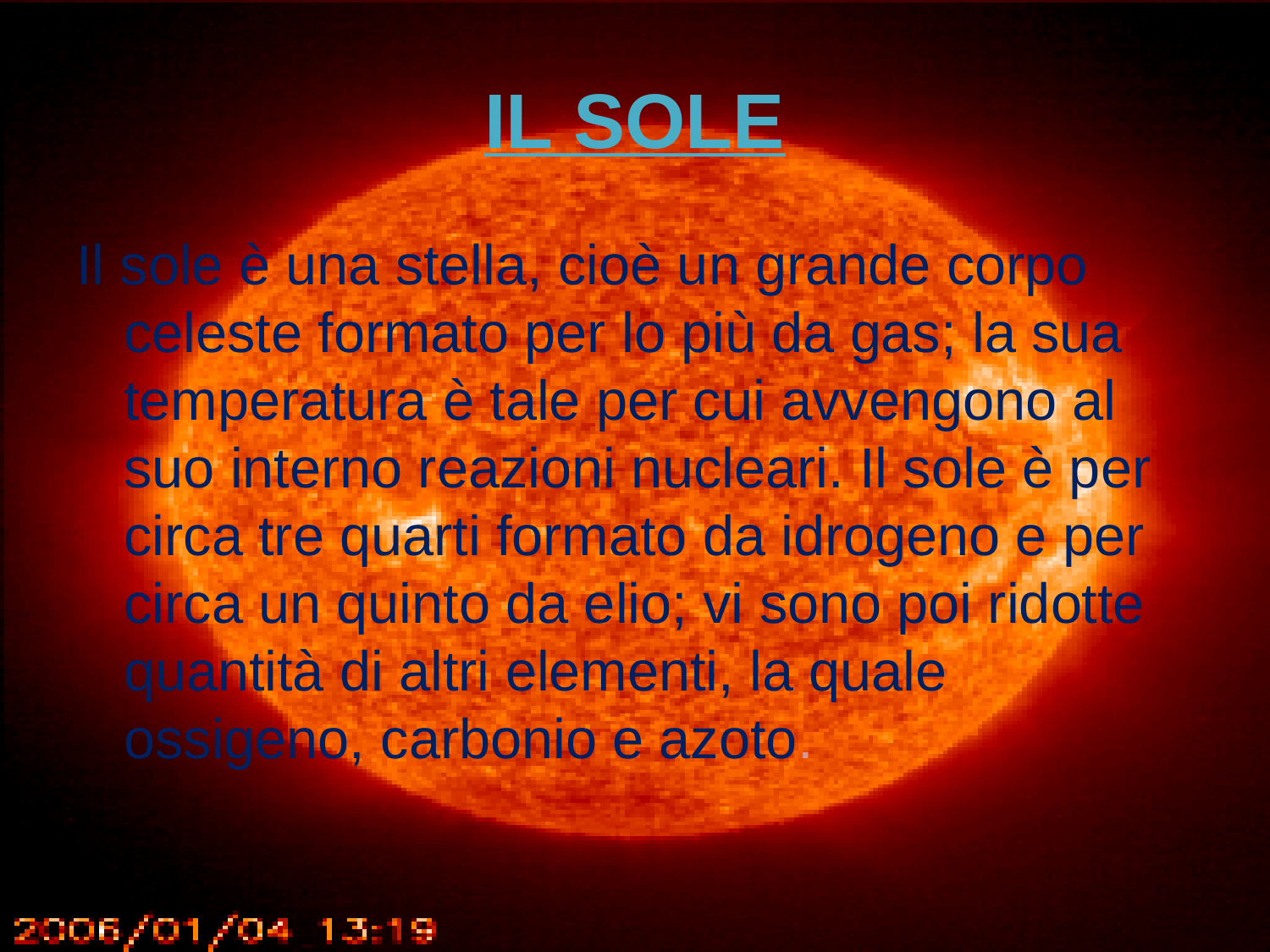

# IL SOLE
Il sole è una stella, cioè un grande corpo celeste formato per lo più da gas; la sua temperatura è tale per cui avvengono al suo interno reazioni nucleari. Il sole è per circa tre quarti formato da idrogeno e per circa un quinto da elio; vi sono poi ridotte quantità di altri elementi, la quale ossigeno, carbonio e azoto.